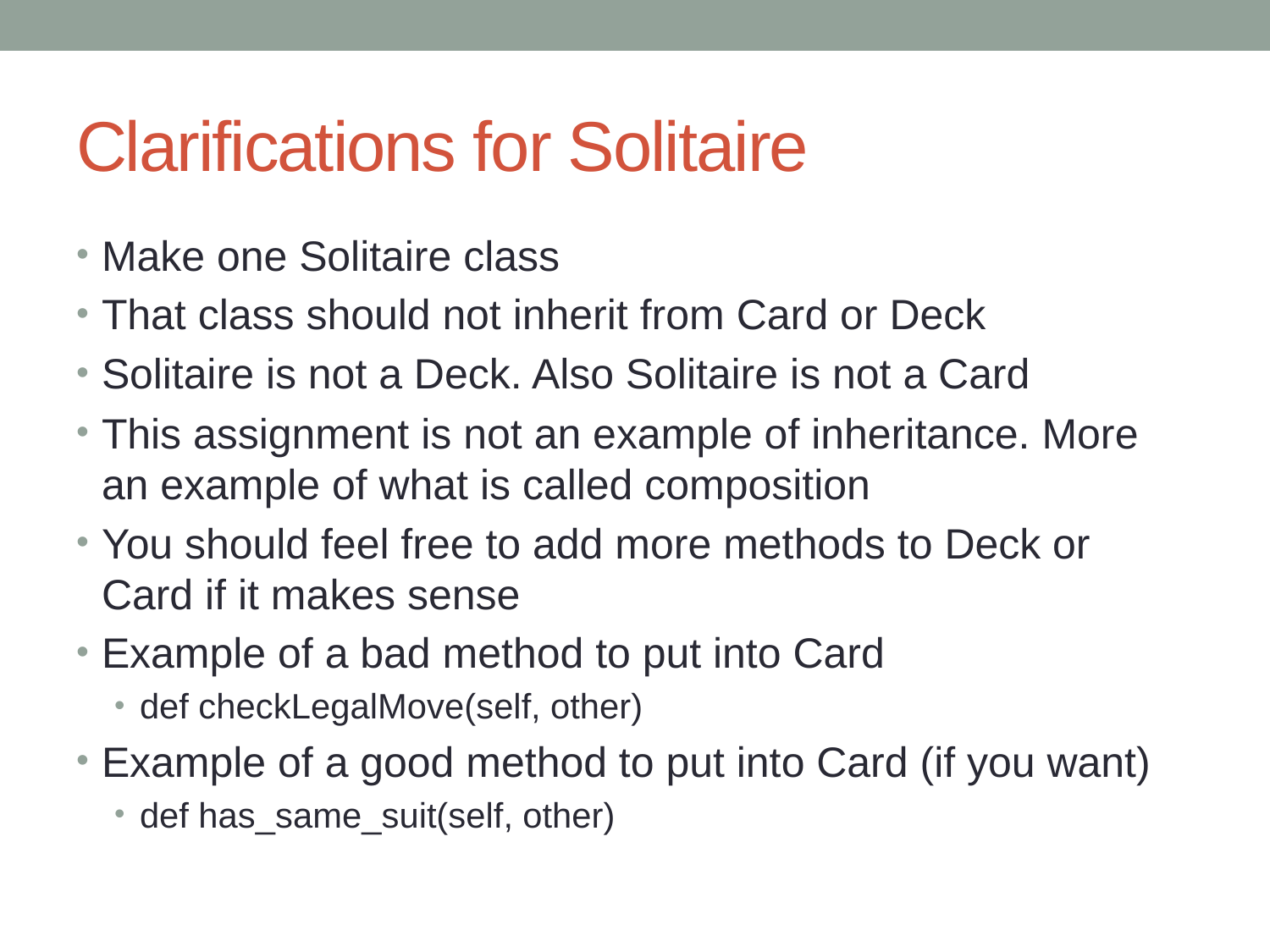

# Clarifications for Solitaire
Make one Solitaire class
That class should not inherit from Card or Deck
Solitaire is not a Deck. Also Solitaire is not a Card
This assignment is not an example of inheritance. More an example of what is called composition
You should feel free to add more methods to Deck or Card if it makes sense
Example of a bad method to put into Card
def checkLegalMove(self, other)
Example of a good method to put into Card (if you want)
def has_same_suit(self, other)